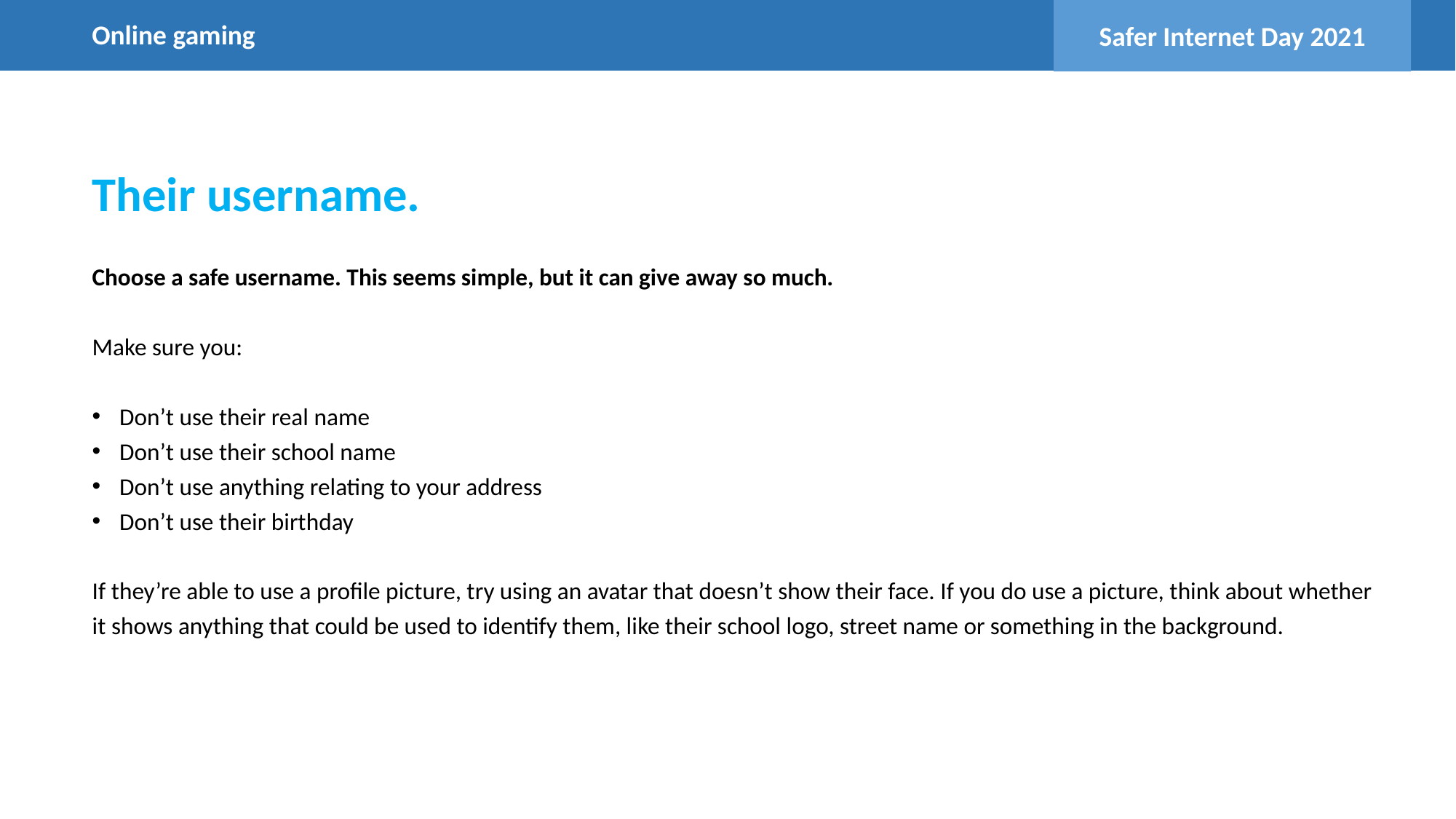

Online gaming

Their username.

Choose a safe username. This seems simple, but it can give away so much.

Make sure you:

Don’t use their real name
Don’t use their school name
Don’t use anything relating to your address
Don’t use their birthday

If they’re able to use a profile picture, try using an avatar that doesn’t show their face. If you do use a picture, think about whether it shows anything that could be used to identify them, like their school logo, street name or something in the background.